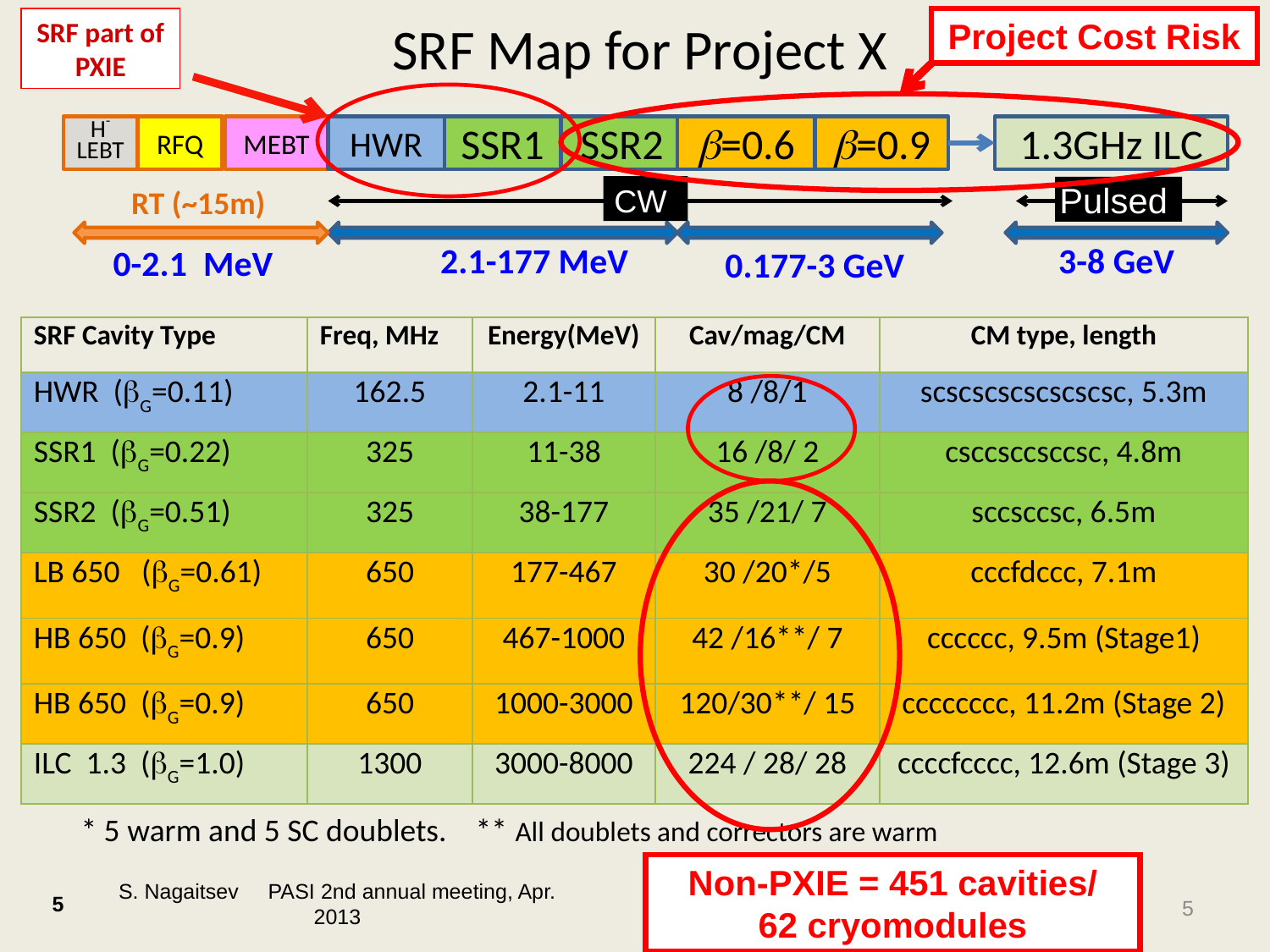

# SRF Map for Project X
Project Cost Risk

Non-PXIE = 451 cavities/
62 cryomodules
SRF part of PXIE

H-
LEBT
RFQ
MEBT
HWR
SSR1
SSR2
β=0.6
β=0.9
1.3GHz ILC

2.1-177 MeV
3-8 GeV
CW
RT (~15m)
Pulsed

0.177-3 GeV
0-2.1  MeV
| SRF Cavity Type | Freq, MHz | Energy(MeV) | Cav/mag/CM | CM type, length |
| --- | --- | --- | --- | --- |
| HWR (βG=0.11) | 162.5 | 2.1-11 | 8 /8/1 | scscscscscscscsc, 5.3m |
| SSR1 (βG=0.22) | 325 | 11-38 | 16 /8/ 2 | csccsccsccsc, 4.8m |
| SSR2 (βG=0.51) | 325 | 38-177 | 35 /21/ 7 | sccsccsc, 6.5m |
| LB 650 (βG=0.61) | 650 | 177-467 | 30 /20\*/5 | cccfdccc, 7.1m |
| HB 650 (βG=0.9) | 650 | 467-1000 | 42 /16\*\*/ 7 | cccccc, 9.5m (Stage1) |
| HB 650 (βG=0.9) | 650 | 1000-3000 | 120/30\*\*/ 15 | cccccccc, 11.2m (Stage 2) |
| ILC 1.3 (βG=1.0) | 1300 | 3000-8000 | 224 / 28/ 28 | ccccfcccc, 12.6m (Stage 3) |
* 5 warm and 5 SC doublets.    ** All doublets and correctors are warm
5
S. Nagaitsev     PASI 2nd annual meeting, Apr. 2013
5